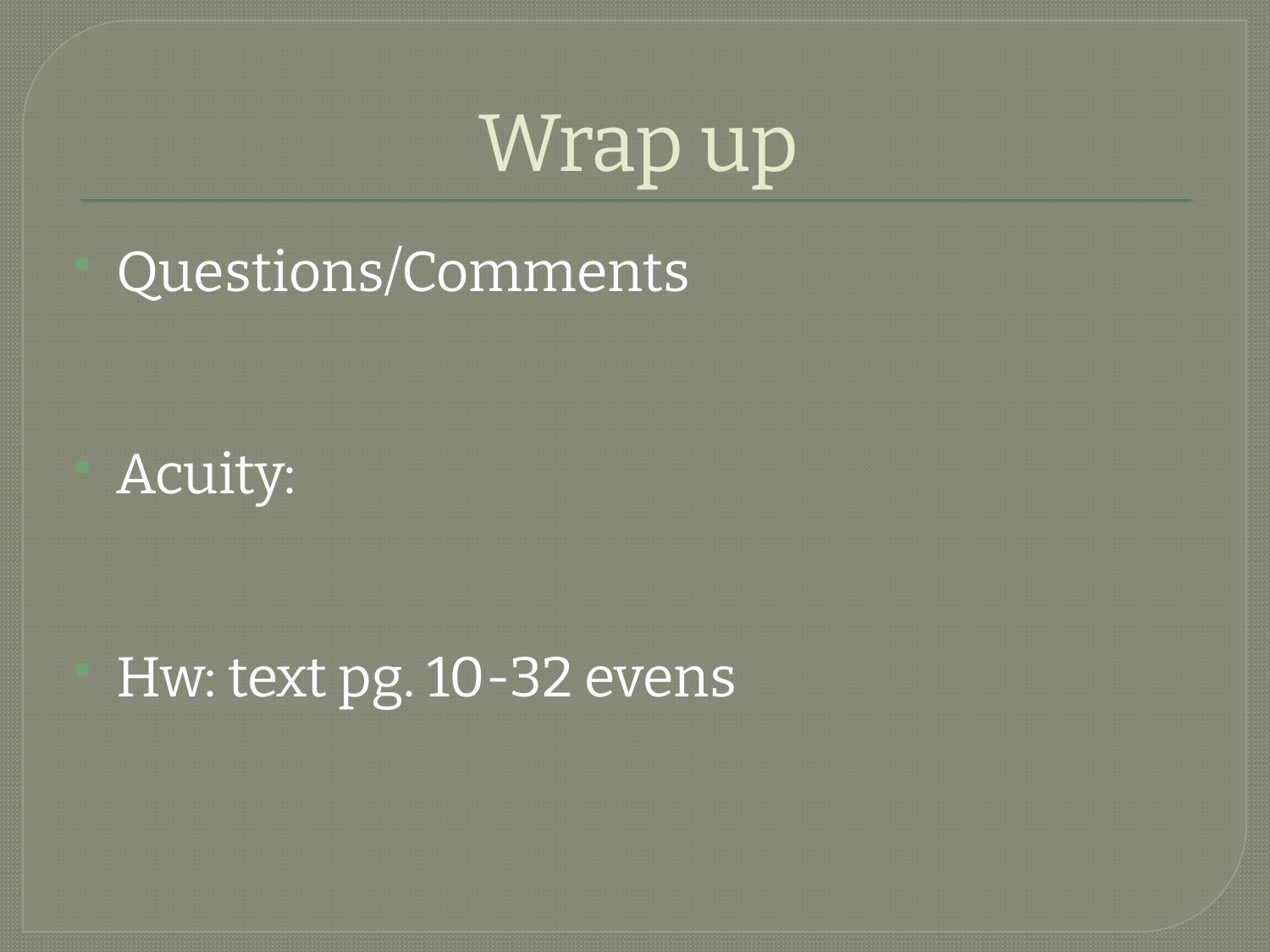

# Wrap up
Questions/Comments

Acuity:

Hw: text pg. 10-32 evens